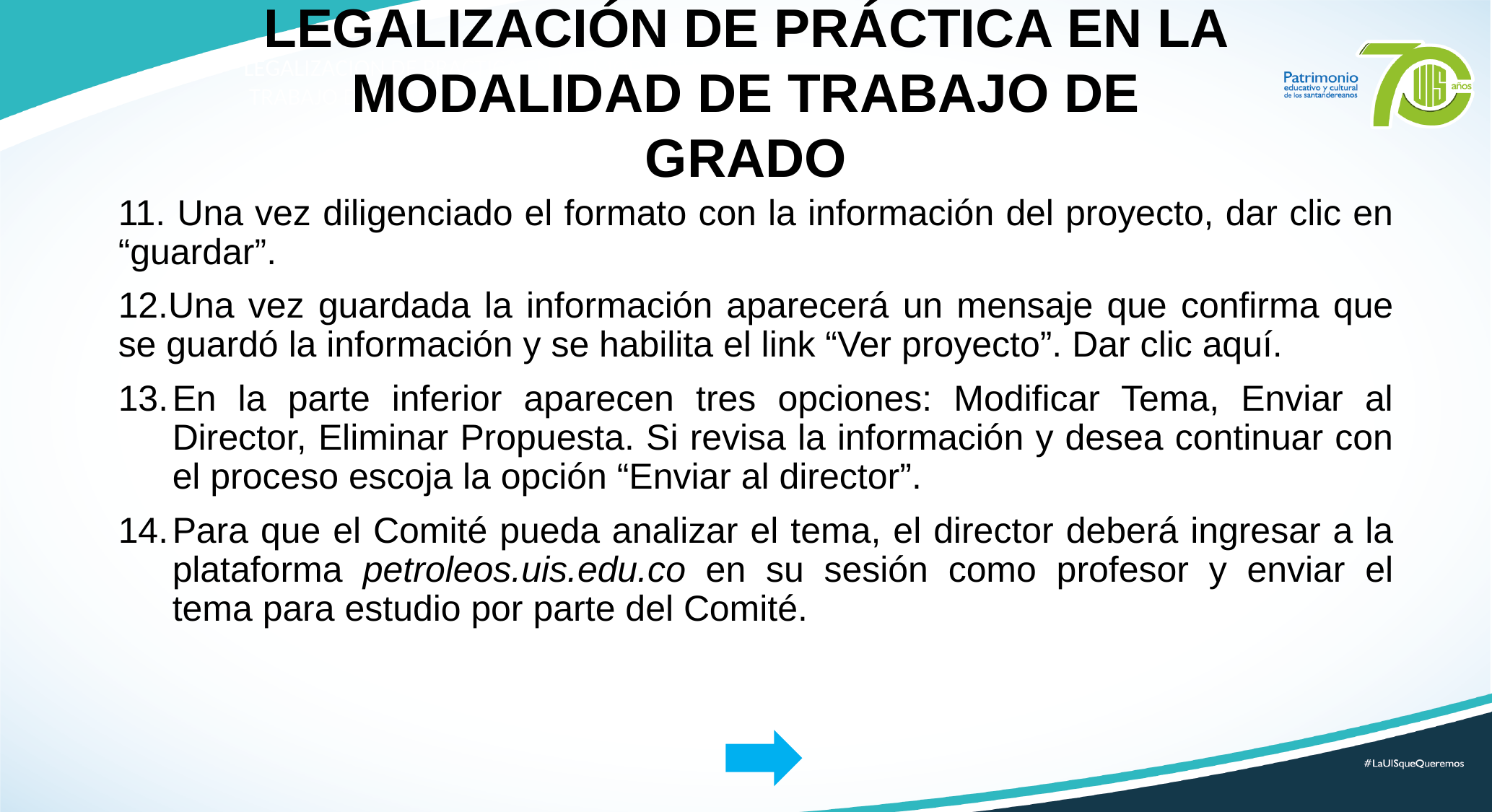

# LEGALIZACION DE PRACTICA EN LA  MODALIDAD DE TRABAJO DE GRADO
LEGALIZACIÓN DE PRÁCTICA EN LA MODALIDAD DE TRABAJO DE GRADO

11. Una vez diligenciado el formato con la información del proyecto, dar clic en “guardar”.
12.Una vez guardada la información aparecerá un mensaje que confirma que se guardó la información y se habilita el link “Ver proyecto”. Dar clic aquí.
En la parte inferior aparecen tres opciones: Modificar Tema, Enviar al Director, Eliminar Propuesta. Si revisa la información y desea continuar con el proceso escoja la opción “Enviar al director”.
Para que el Comité pueda analizar el tema, el director deberá ingresar a la plataforma petroleos.uis.edu.co en su sesión como profesor y enviar el tema para estudio por parte del Comité.